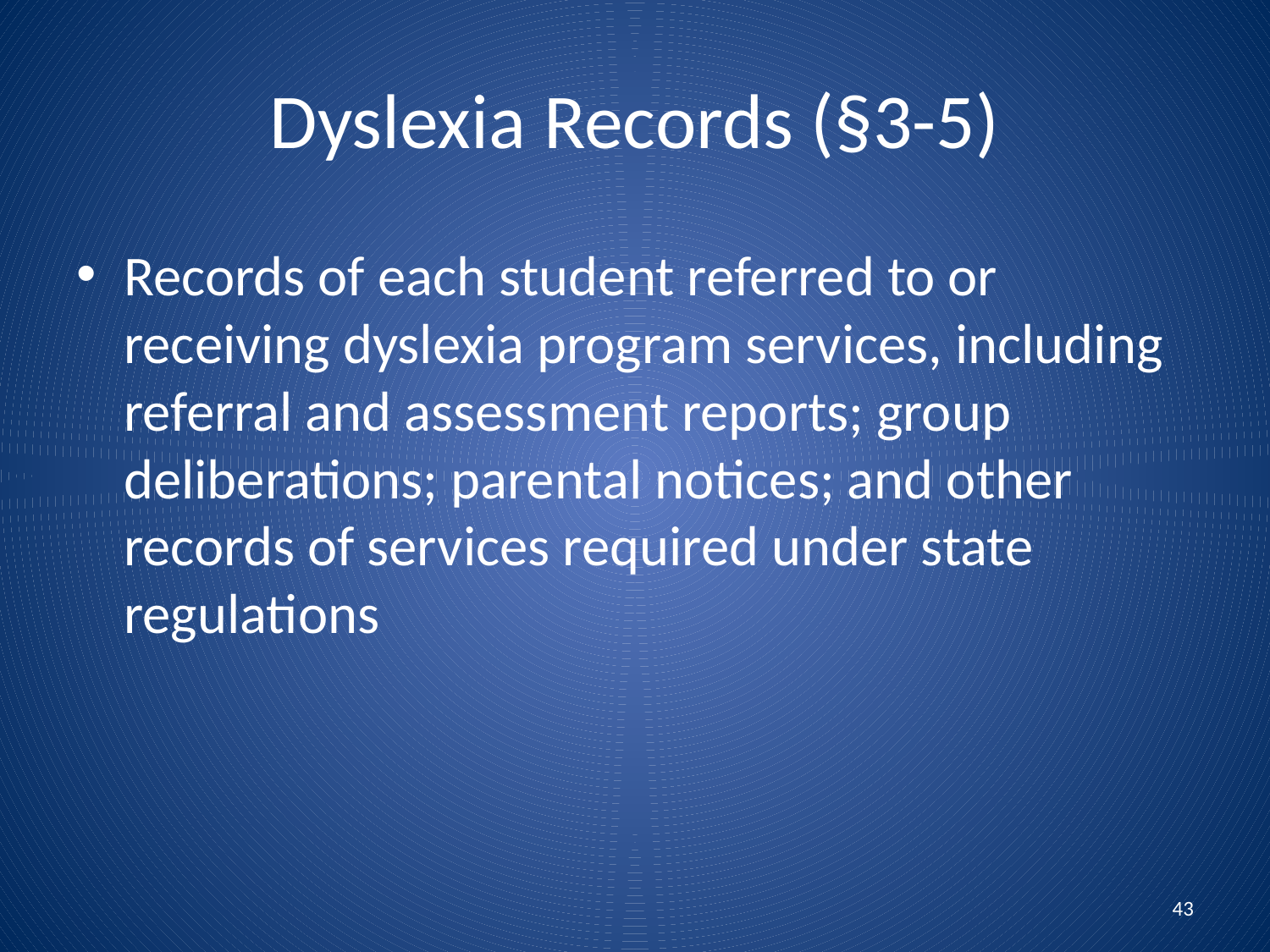

# Dyslexia Records (§3-5)
Records of each student referred to or receiving dyslexia program services, including referral and assessment reports; group deliberations; parental notices; and other records of services required under state regulations

43